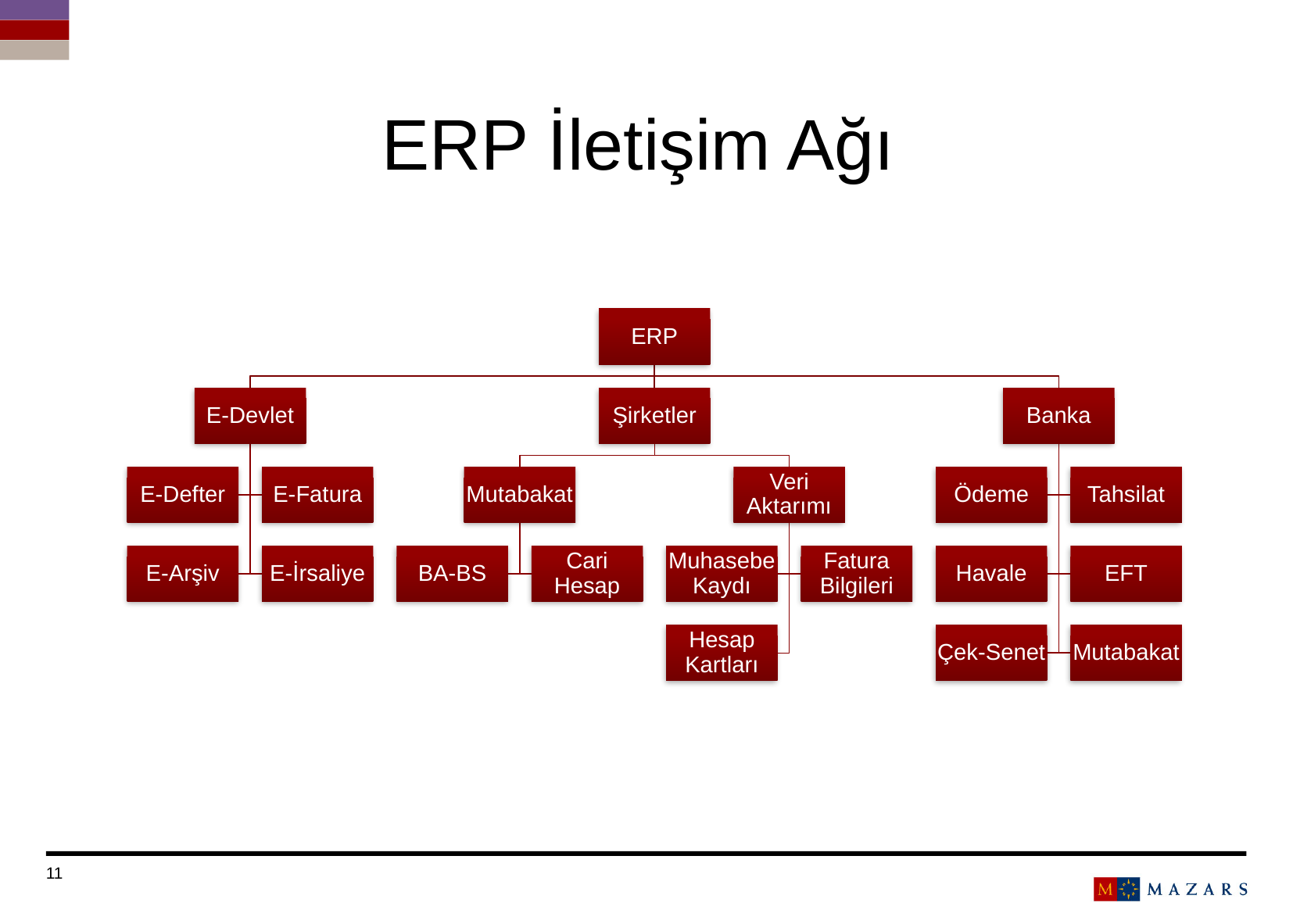

ERP İletişim Ağı
ERP
E-Devlet
E-Defter
E-Fatura
E-Arşiv
E-İrsaliye
Şirketler
Mutabakat
BA-BS
Cari Hesap
Veri Aktarımı
Muhasebe Kaydı
Fatura Bilgileri
Hesap Kartları
Banka
Ödeme
Tahsilat
Havale
EFT
Çek-Senet
Mutabakat
Titre de la présentation
Date
11